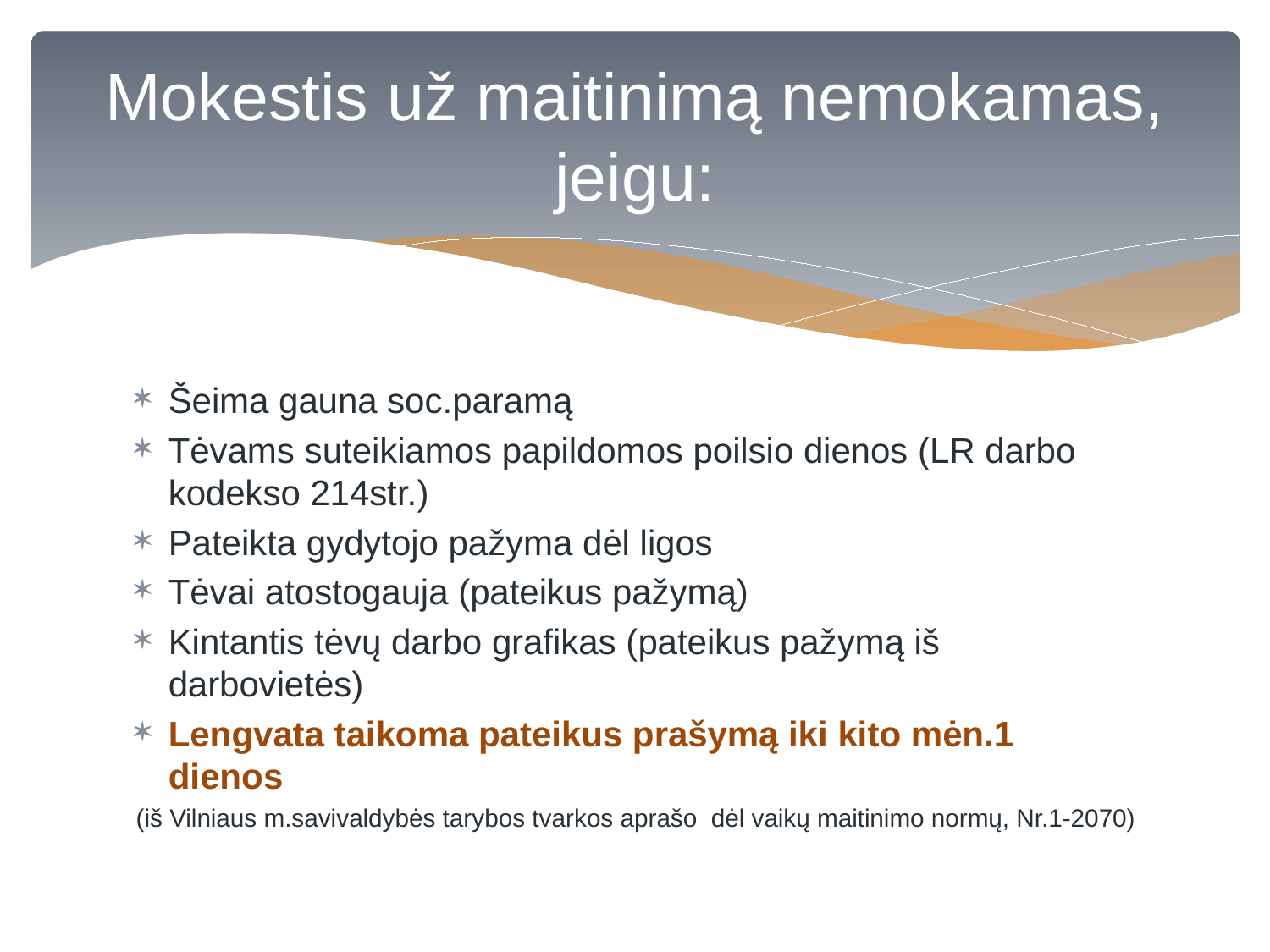

# Mokestis už maitinimą nemokamas, jeigu:
Šeima gauna soc.paramą
Tėvams suteikiamos papildomos poilsio dienos (LR darbo kodekso 214str.)
Pateikta gydytojo pažyma dėl ligos
Tėvai atostogauja (pateikus pažymą)
Kintantis tėvų darbo grafikas (pateikus pažymą iš darbovietės)
Lengvata taikoma pateikus prašymą iki kito mėn.1 dienos
(iš Vilniaus m.savivaldybės tarybos tvarkos aprašo  dėl vaikų maitinimo normų, Nr.1-2070)